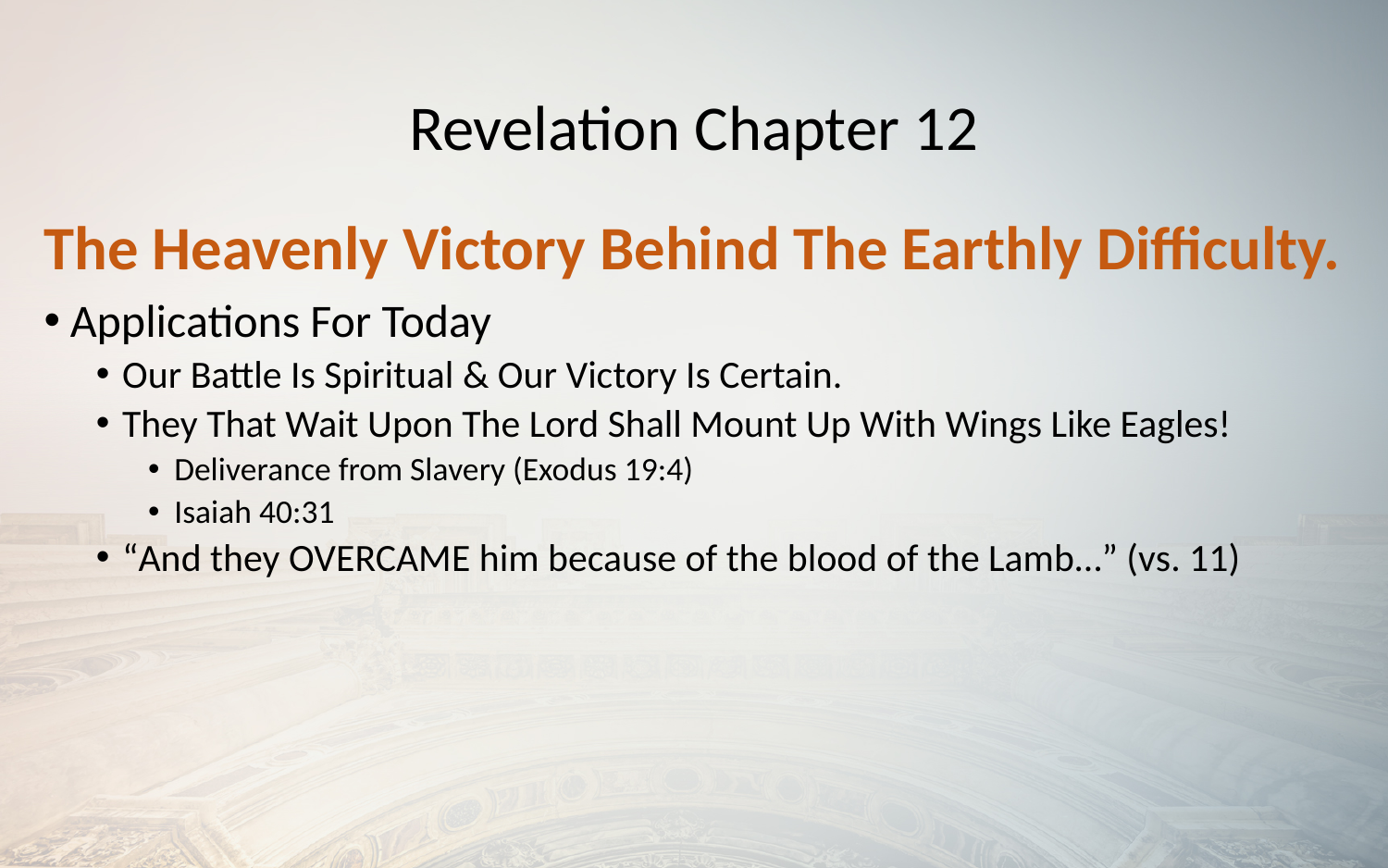

# Revelation Chapter 12
The Heavenly Victory Behind The Earthly Difficulty.
Applications For Today
Our Battle Is Spiritual & Our Victory Is Certain.
They That Wait Upon The Lord Shall Mount Up With Wings Like Eagles!
Deliverance from Slavery (Exodus 19:4)
Isaiah 40:31
“And they OVERCAME him because of the blood of the Lamb…” (vs. 11)